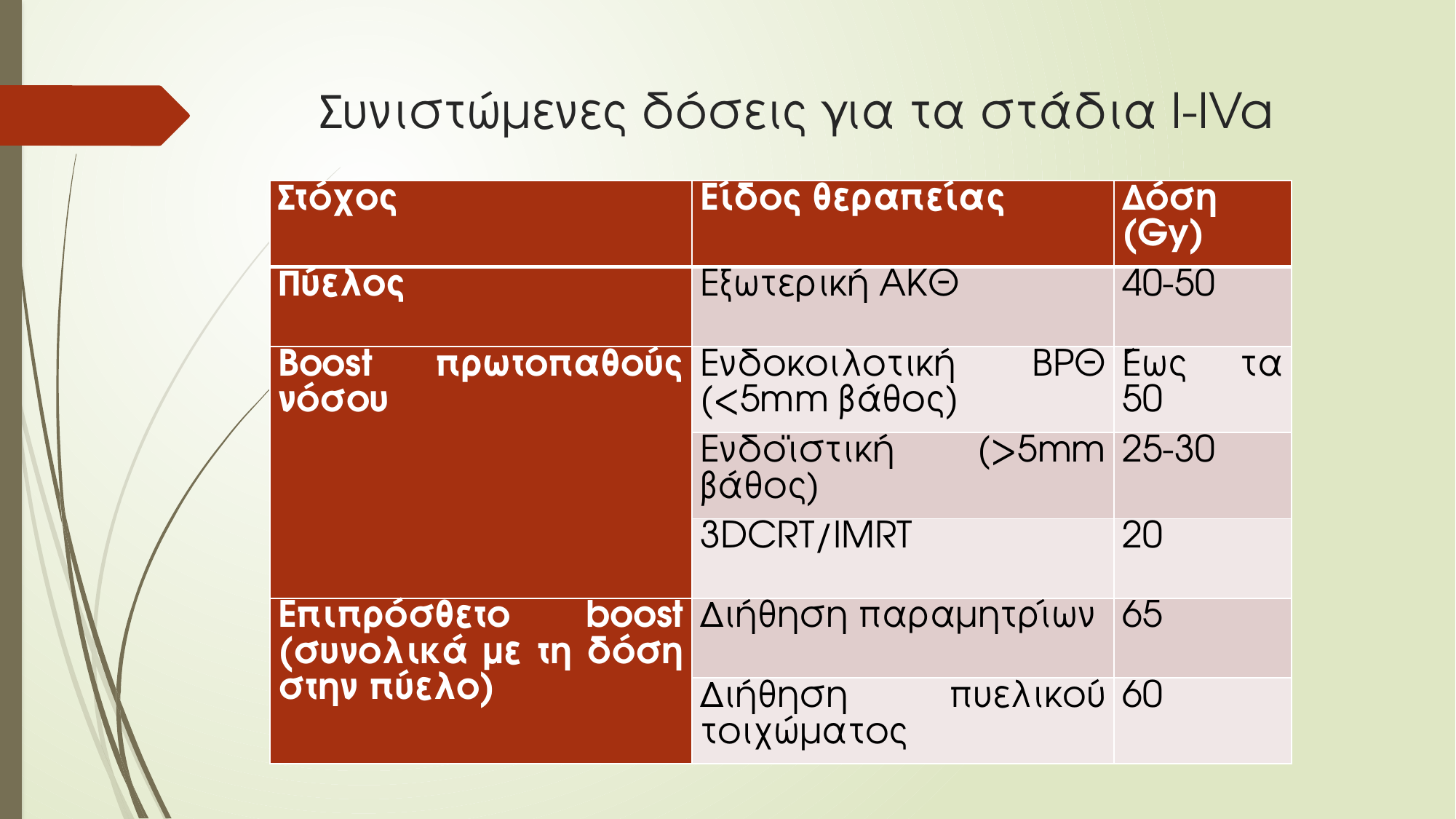

# Συνιστώμενες δόσεις για τα στάδια Ι-IVa
| Στόχος | Είδος θεραπείας | Δόση (Gy) |
| --- | --- | --- |
| Πύελος | Εξωτερική ΑΚΘ | 40-50 |
| Boost πρωτοπαθούς νόσου | Ενδοκοιλοτική ΒΡΘ (<5mm βάθος) | Έως τα 50 |
|  | Ενδοϊστική (>5mm βάθος) | 25-30 |
|  | 3DCRT/IMRT | 20 |
| Επιπρόσθετο boost (συνολικά με τη δόση στην πύελο) | Διήθηση παραμητρίων | 65 |
|  | Διήθηση πυελικού τοιχώματος | 60 |